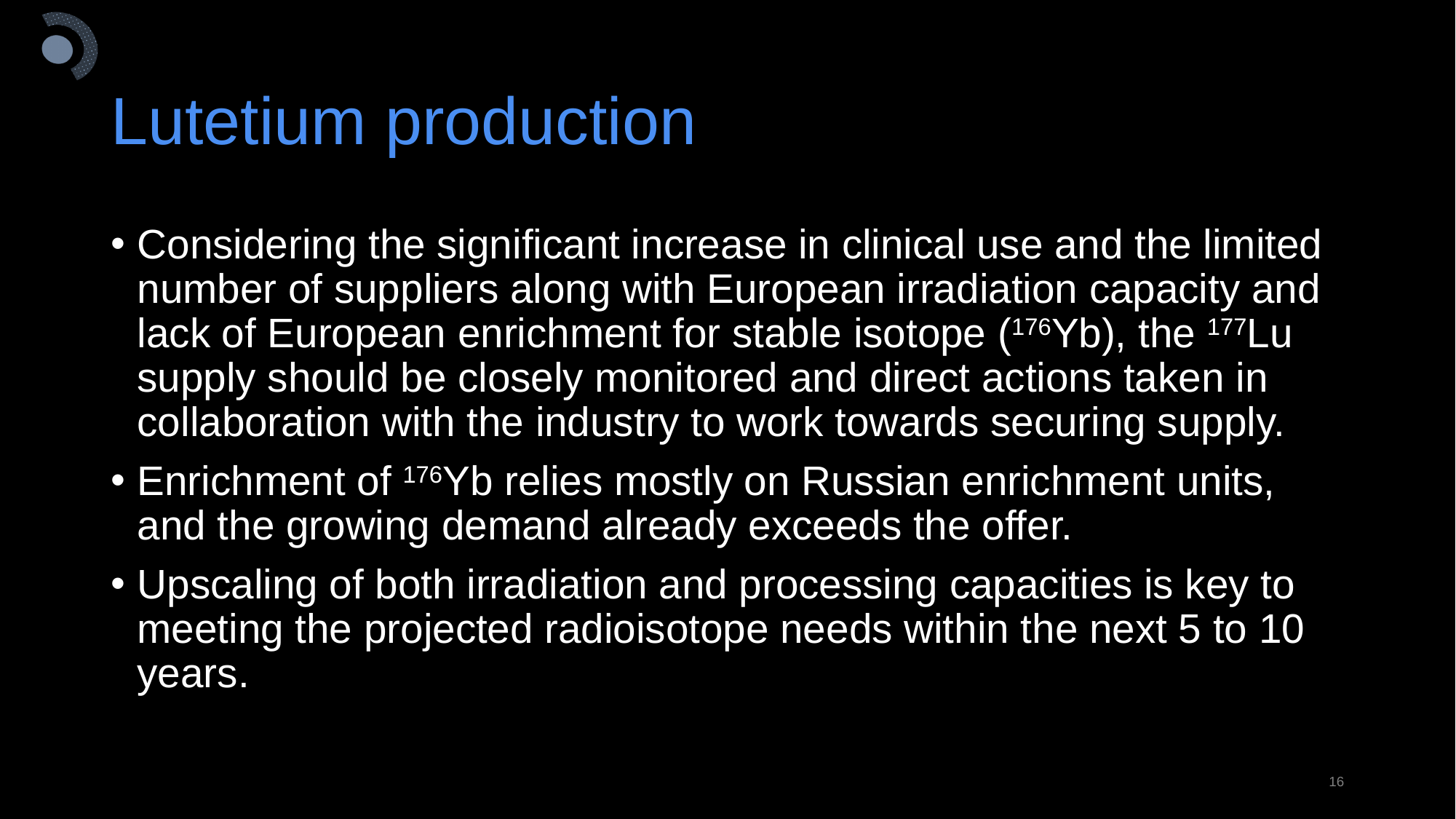

# Lutetium production
Considering the significant increase in clinical use and the limited number of suppliers along with European irradiation capacity and lack of European enrichment for stable isotope (176Yb), the 177Lu supply should be closely monitored and direct actions taken in collaboration with the industry to work towards securing supply.
Enrichment of 176Yb relies mostly on Russian enrichment units, and the growing demand already exceeds the offer.
Upscaling of both irradiation and processing capacities is key to meeting the projected radioisotope needs within the next 5 to 10 years.
16